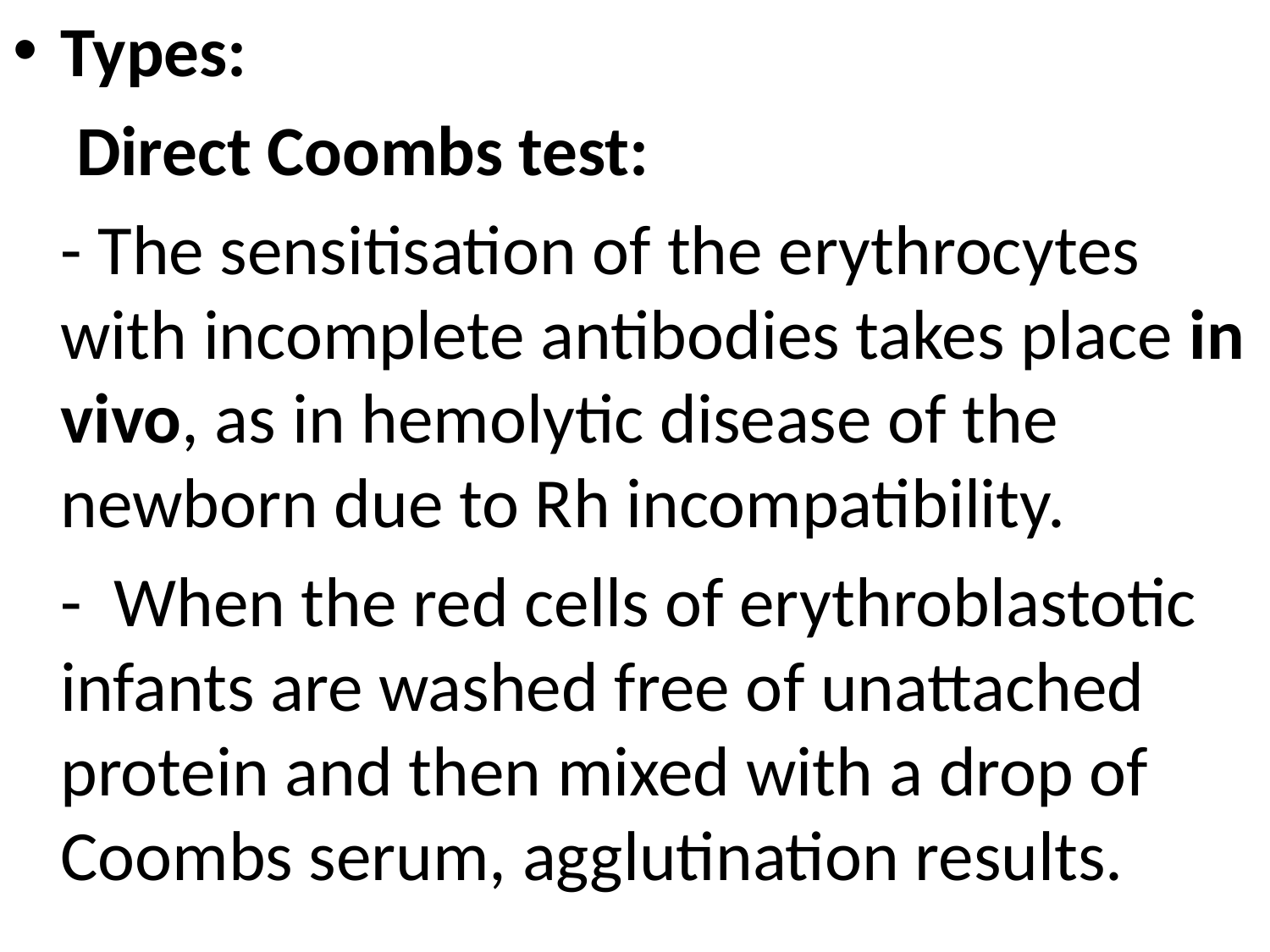

Types:
	 Direct Coombs test:
	- The sensitisation of the erythrocytes with incomplete antibodies takes place in vivo, as in hemolytic disease of the newborn due to Rh incompatibility.
	-  When the red cells of erythroblastotic infants are washed free of unattached protein and then mixed with a drop of Coombs serum, agglutination results.